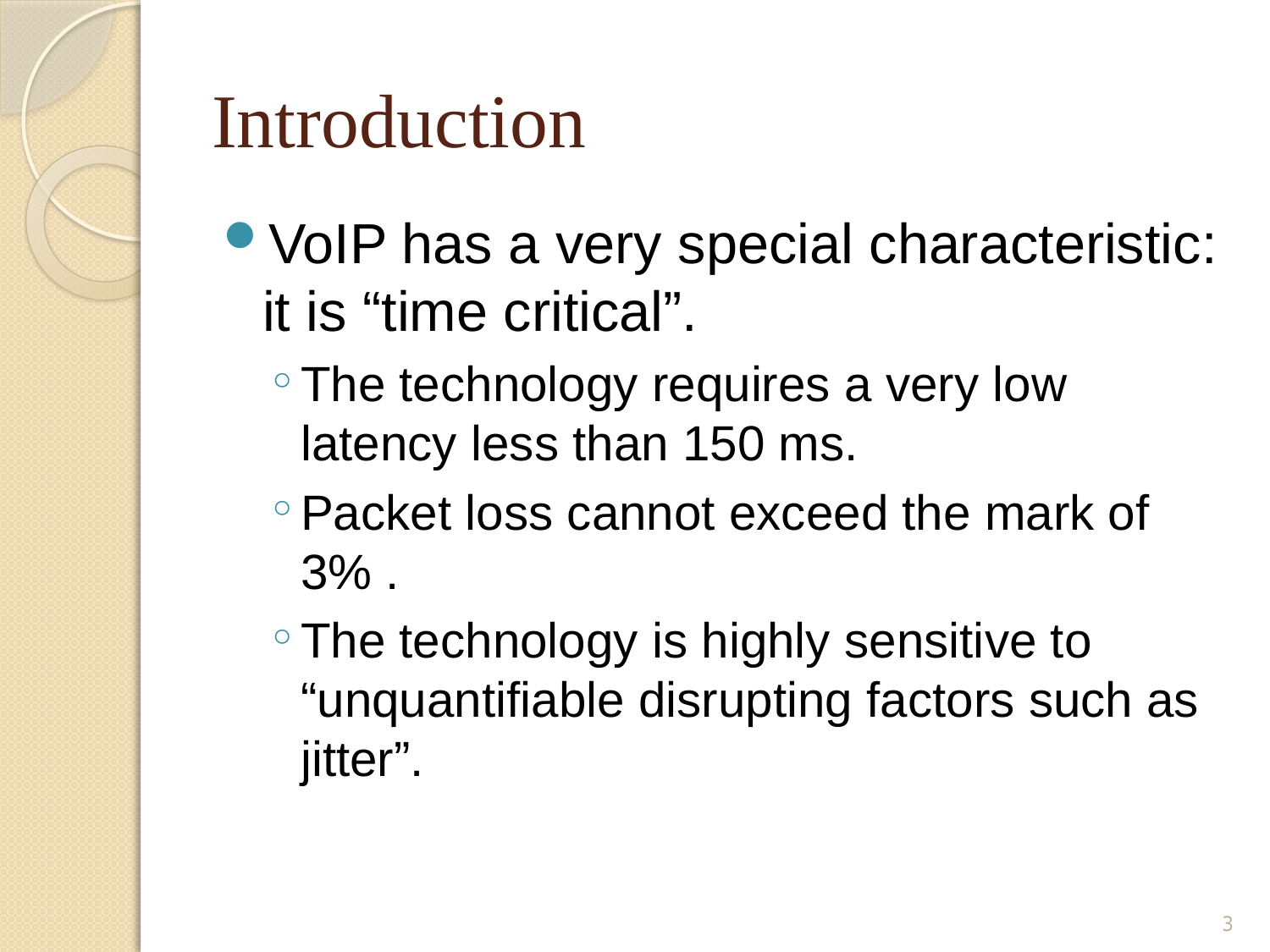

# Introduction
VoIP has a very special characteristic: it is “time critical”.
The technology requires a very low latency less than 150 ms.
Packet loss cannot exceed the mark of 3% .
The technology is highly sensitive to “unquantifiable disrupting factors such as jitter”.
3